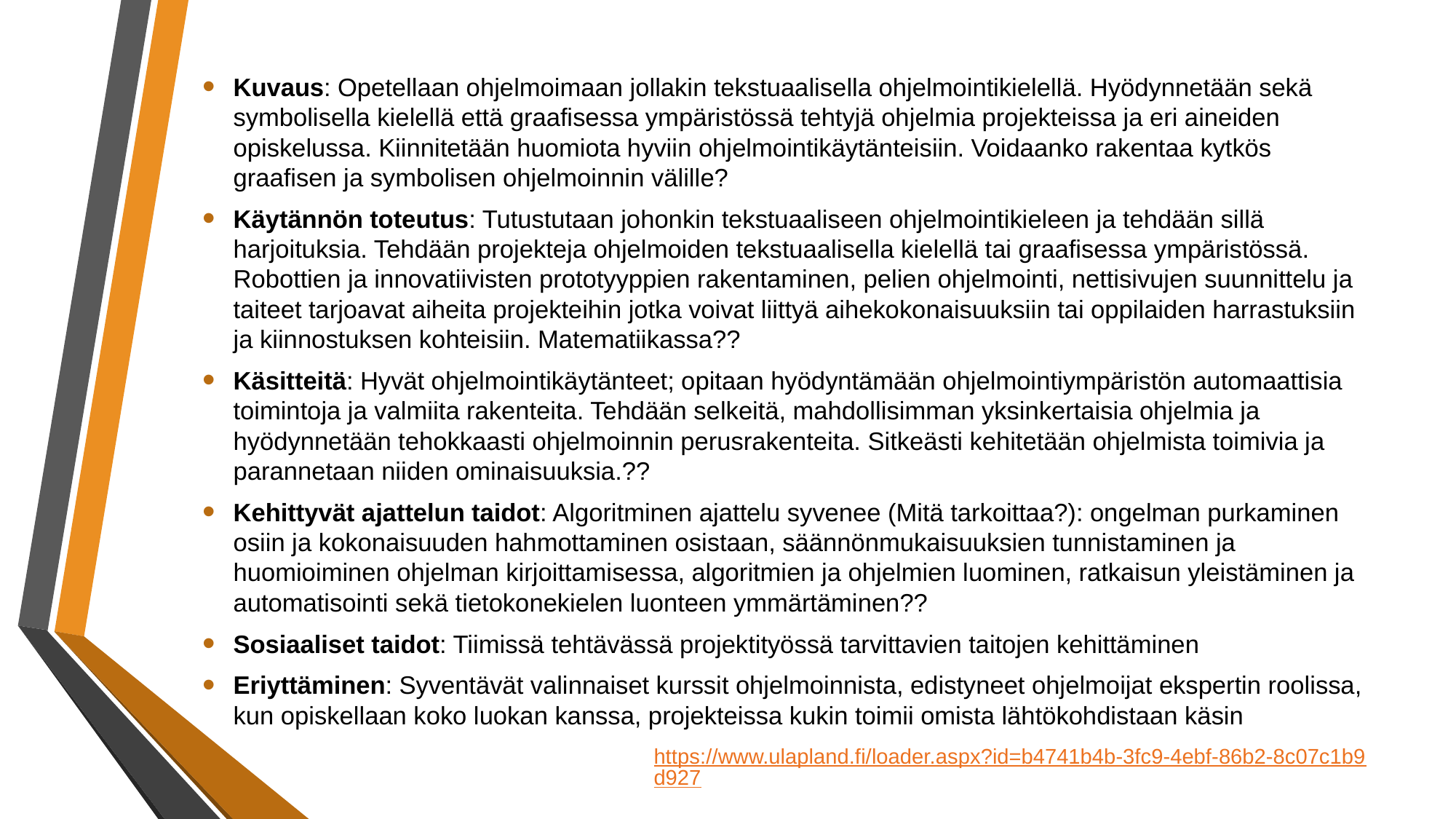

Kuvaus: Opetellaan ohjelmoimaan jollakin tekstuaalisella ohjelmointikielellä. Hyödynnetään sekä symbolisella kielellä että graafisessa ympäristössä tehtyjä ohjelmia projekteissa ja eri aineiden opiskelussa. Kiinnitetään huomiota hyviin ohjelmointikäytänteisiin. Voidaanko rakentaa kytkös graafisen ja symbolisen ohjelmoinnin välille?
Käytännön toteutus: Tutustutaan johonkin tekstuaaliseen ohjelmointikieleen ja tehdään sillä harjoituksia. Tehdään projekteja ohjelmoiden tekstuaalisella kielellä tai graafisessa ympäristössä. Robottien ja innovatiivisten prototyyppien rakentaminen, pelien ohjelmointi, nettisivujen suunnittelu ja taiteet tarjoavat aiheita projekteihin jotka voivat liittyä aihekokonaisuuksiin tai oppilaiden harrastuksiin ja kiinnostuksen kohteisiin. Matematiikassa??
Käsitteitä: Hyvät ohjelmointikäytänteet; opitaan hyödyntämään ohjelmointiympäristön automaattisia toimintoja ja valmiita rakenteita. Tehdään selkeitä, mahdollisimman yksinkertaisia ohjelmia ja hyödynnetään tehokkaasti ohjelmoinnin perusrakenteita. Sitkeästi kehitetään ohjelmista toimivia ja parannetaan niiden ominaisuuksia.??
Kehittyvät ajattelun taidot: Algoritminen ajattelu syvenee (Mitä tarkoittaa?): ongelman purkaminen osiin ja kokonaisuuden hahmottaminen osistaan, säännönmukaisuuksien tunnistaminen ja huomioiminen ohjelman kirjoittamisessa, algoritmien ja ohjelmien luominen, ratkaisun yleistäminen ja automatisointi sekä tietokonekielen luonteen ymmärtäminen??
Sosiaaliset taidot: Tiimissä tehtävässä projektityössä tarvittavien taitojen kehittäminen
Eriyttäminen: Syventävät valinnaiset kurssit ohjelmoinnista, edistyneet ohjelmoijat ekspertin roolissa, kun opiskellaan koko luokan kanssa, projekteissa kukin toimii omista lähtökohdistaan käsin
https://www.ulapland.fi/loader.aspx?id=b4741b4b-3fc9-4ebf-86b2-8c07c1b9d927